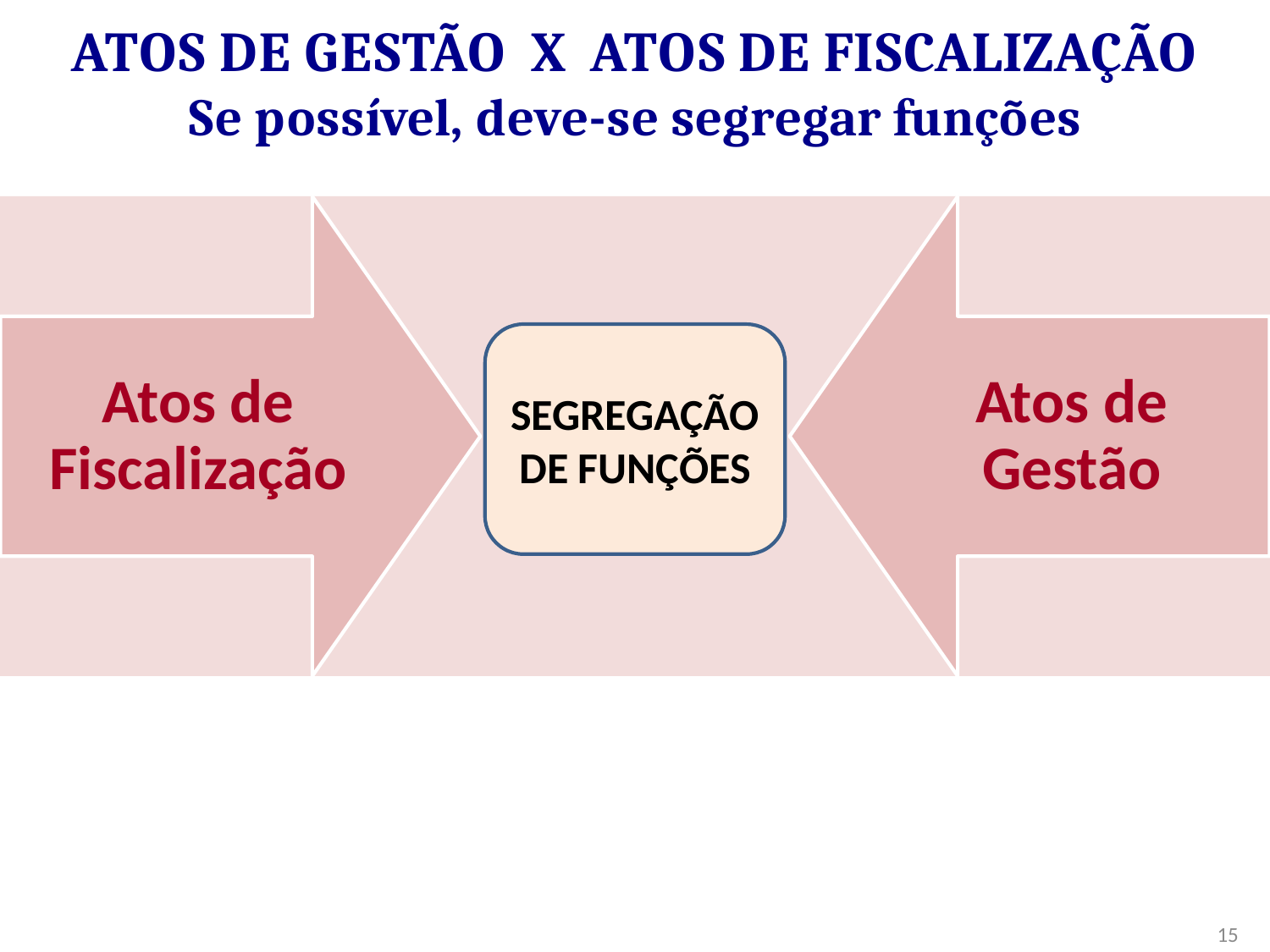

# Atos de Gestão  x  Atos de Fiscalização Se possível, deve-se segregar funções
Atos de Fiscalização
Atos de Gestão
SEGREGAÇÃO DE FUNÇÕES
15